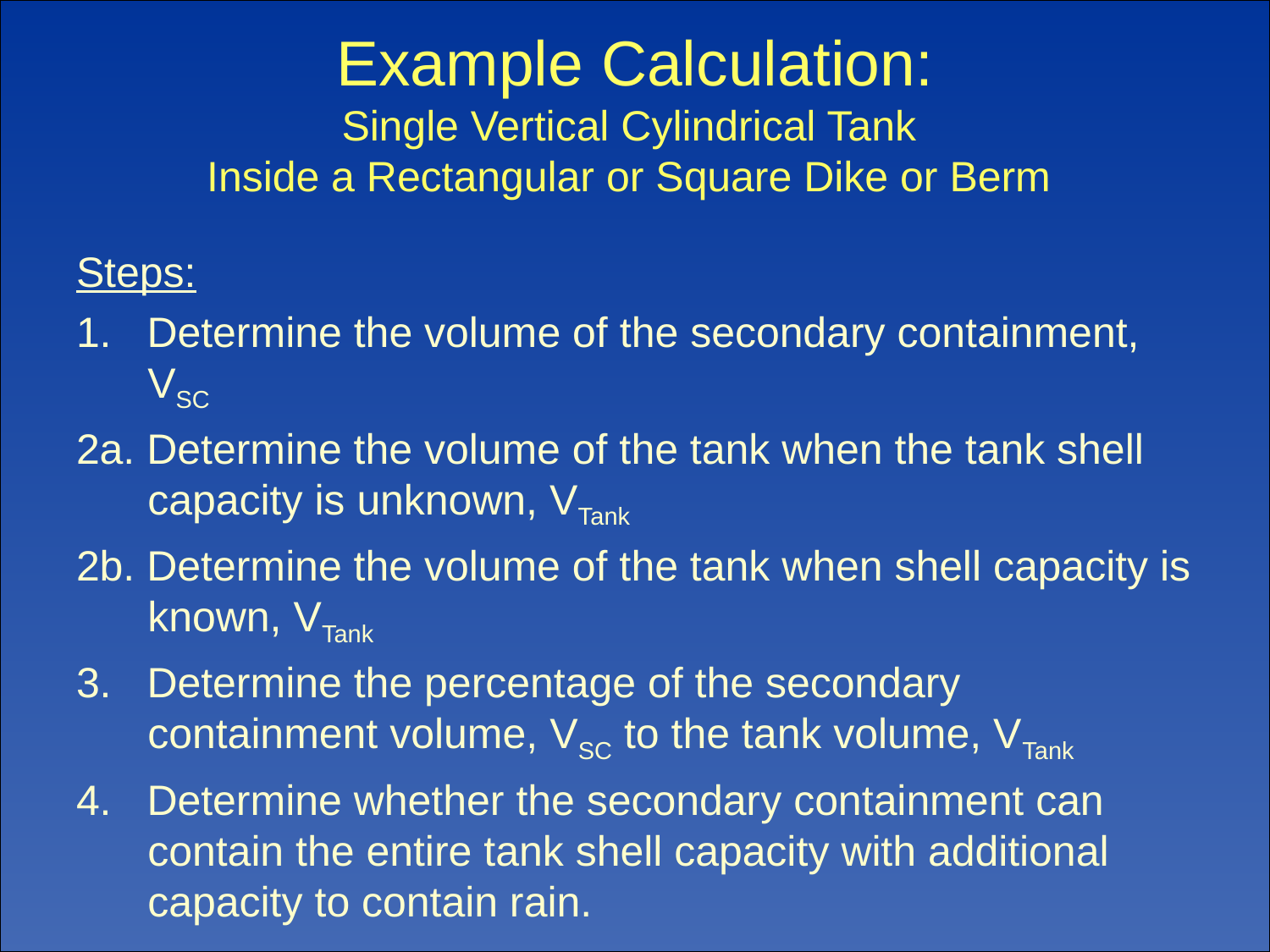

# Example Calculation: Single Vertical Cylindrical Tank Inside a Rectangular or Square Dike or Berm
Steps:
1.   Determine the volume of the secondary containment, VSC
2a. Determine the volume of the tank when the tank shell capacity is unknown, VTank
2b. Determine the volume of the tank when shell capacity is known, VTank
3.   Determine the percentage of the secondary containment volume, VSC to the tank volume, VTank
4.   Determine whether the secondary containment can contain the entire tank shell capacity with additional capacity to contain rain.